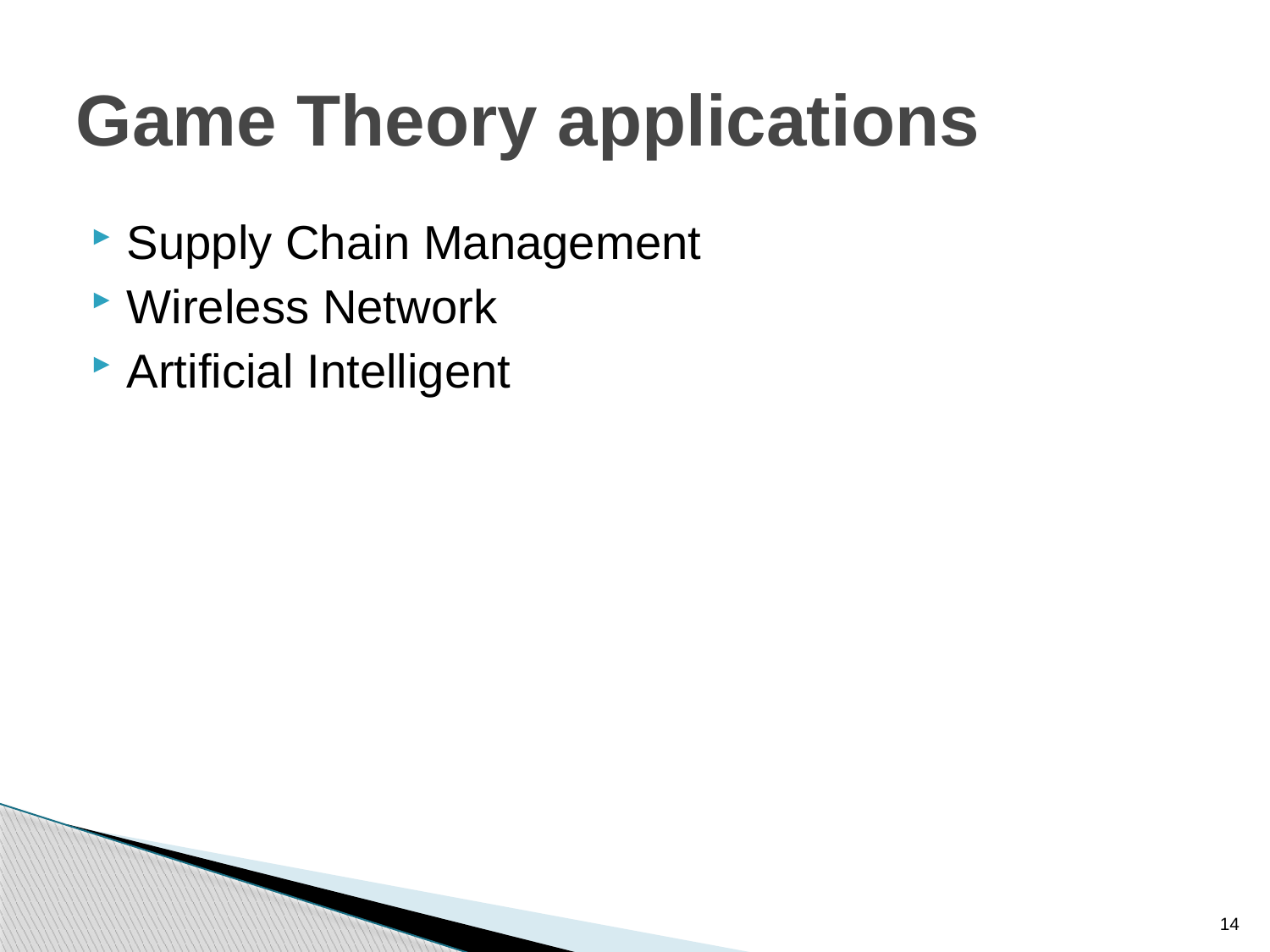

# Game Theory applications
Supply Chain Management
Wireless Network
Artificial Intelligent
14